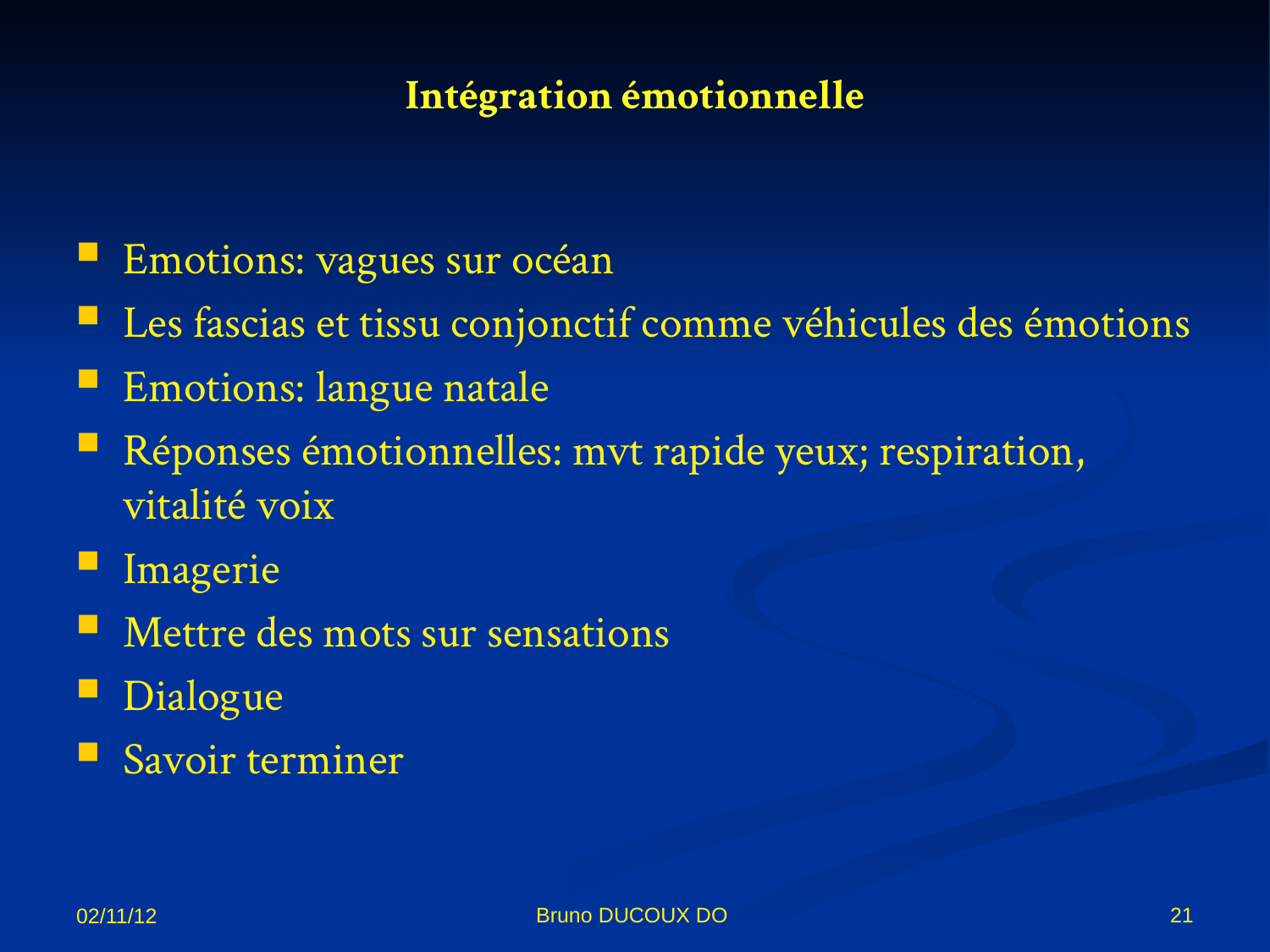

# Intégration émotionnelle
Emotions: vagues sur océan
Les fascias et tissu conjonctif comme véhicules des émotions
Emotions: langue natale
Réponses émotionnelles: mvt rapide yeux; respiration, vitalité voix
Imagerie
Mettre des mots sur sensations
Dialogue
Savoir terminer

21
Bruno DUCOUX DO
02/11/12